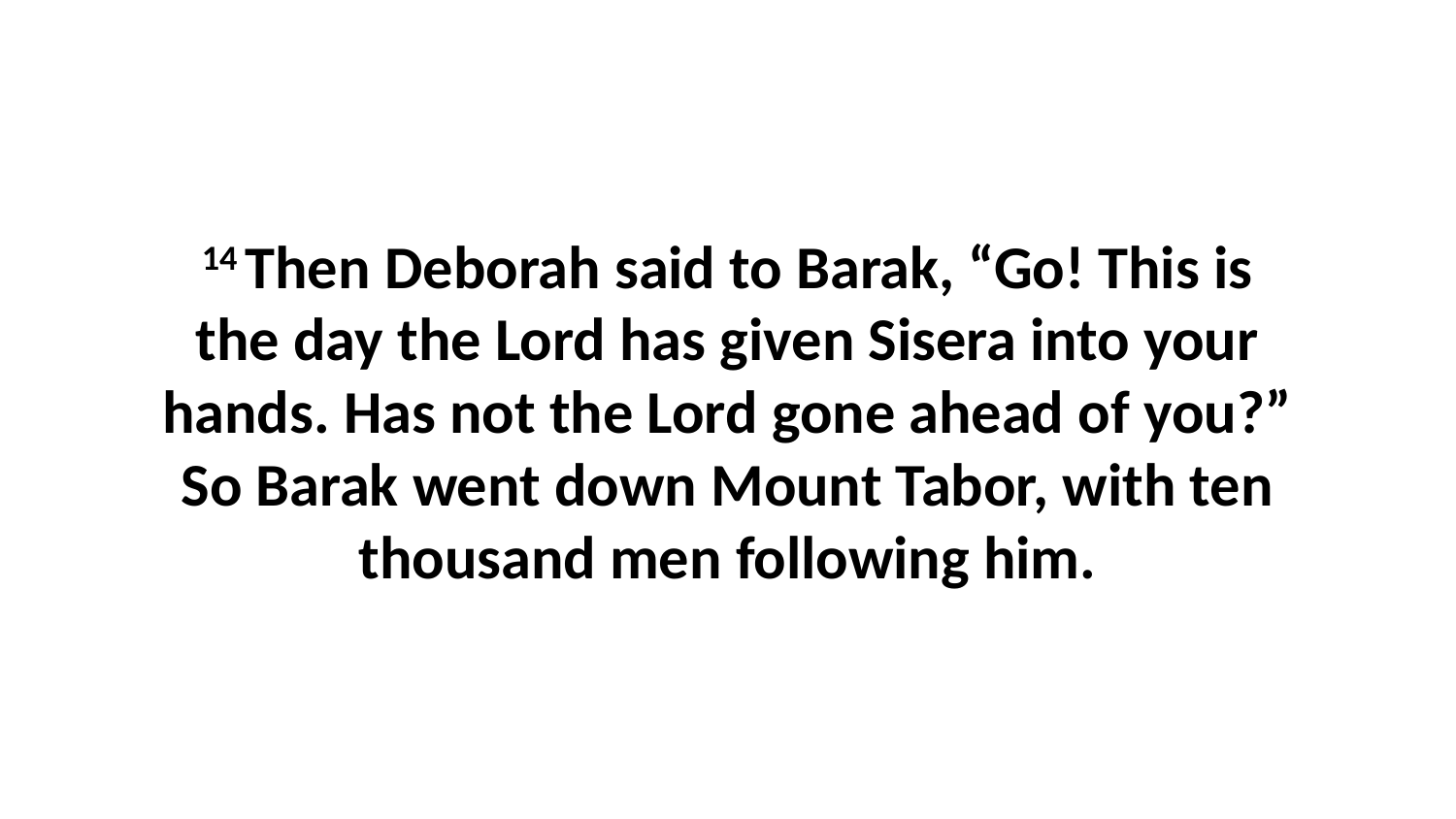

14 Then Deborah said to Barak, “Go! This is the day the Lord has given Sisera into your hands. Has not the Lord gone ahead of you?” So Barak went down Mount Tabor, with ten thousand men following him.